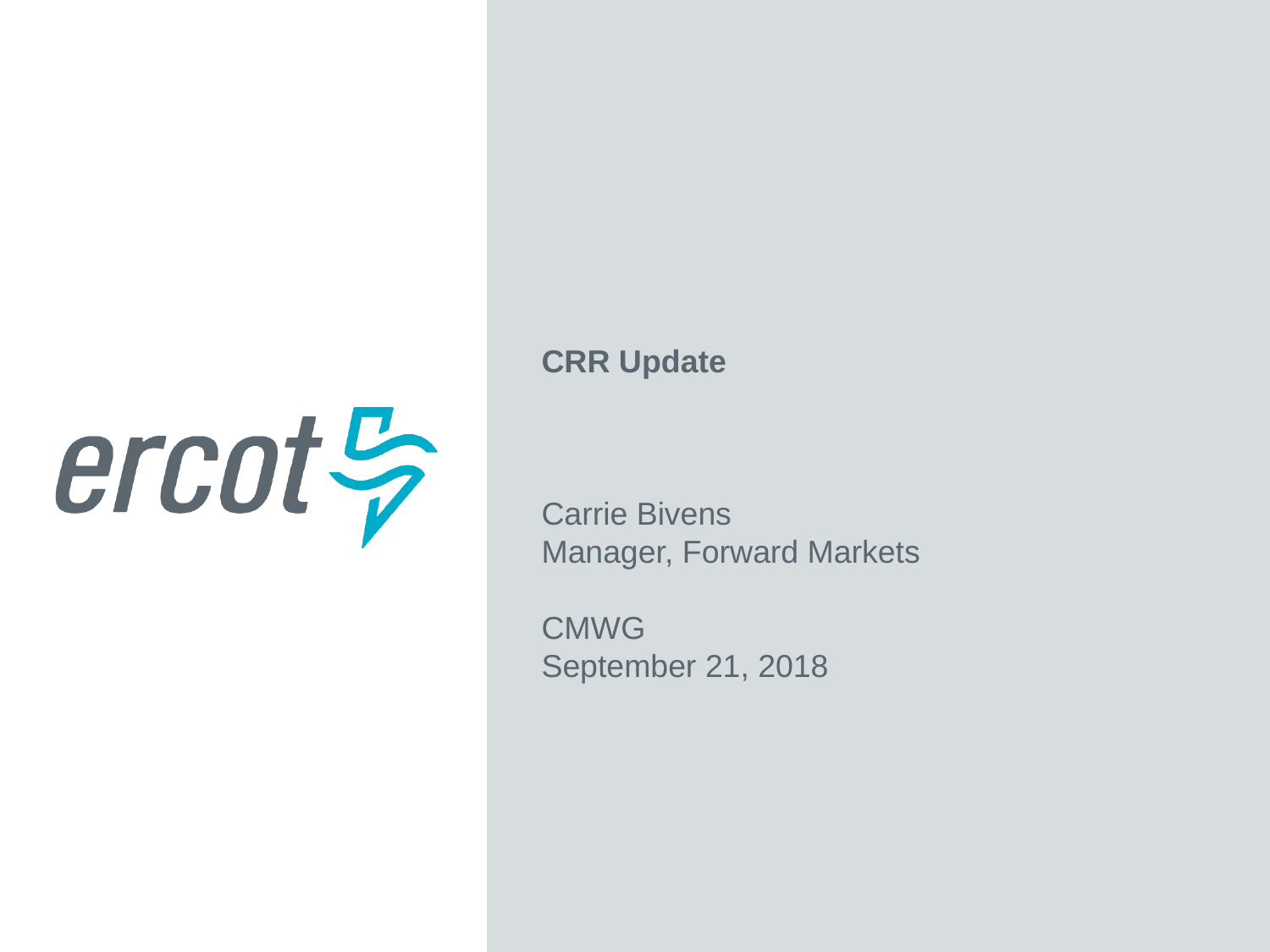

CRR Update

Carrie Bivens
Manager, Forward Markets

CMWG
September 21, 2018